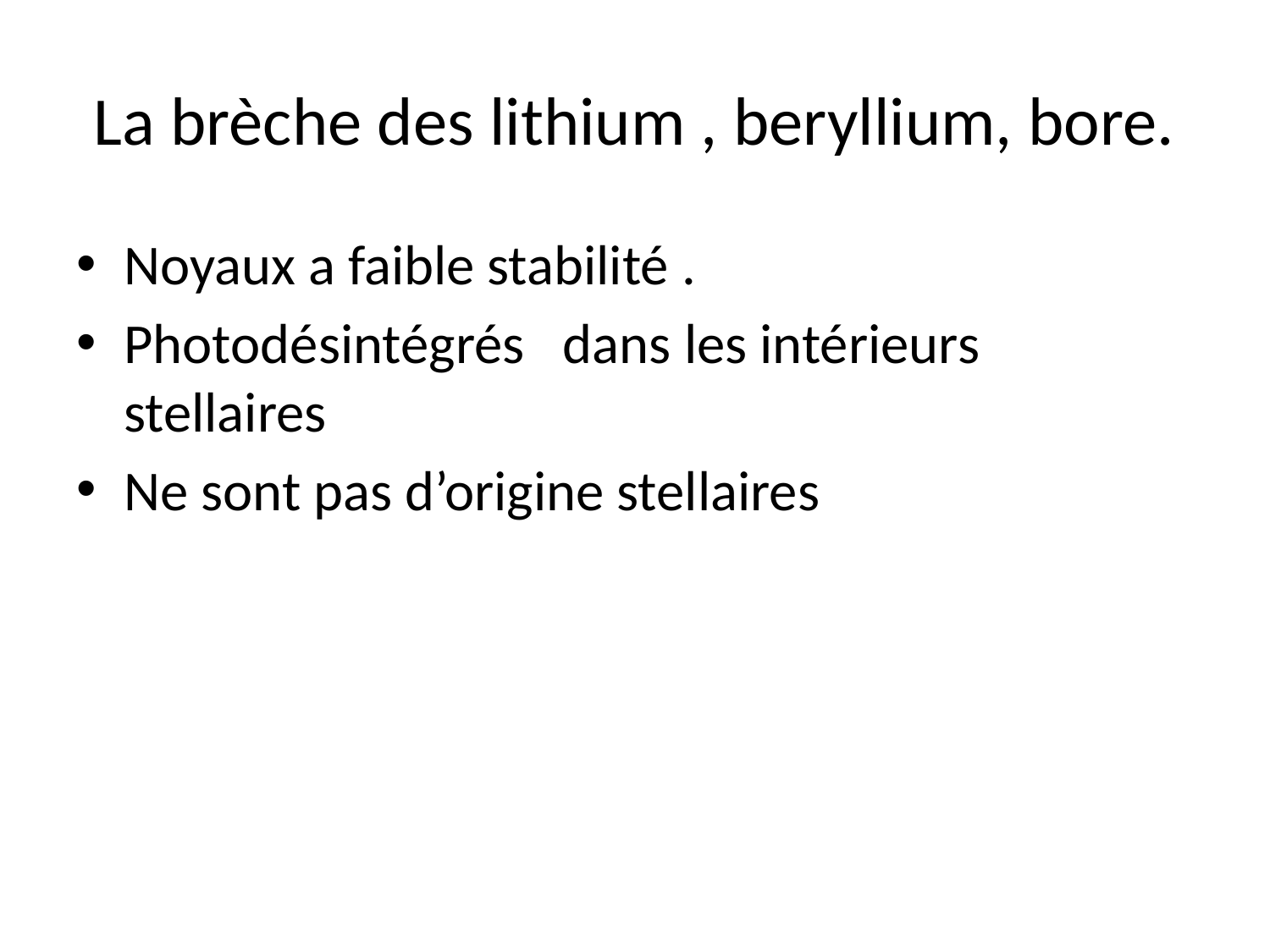

# La brèche des lithium , beryllium, bore.
Noyaux a faible stabilité .
Photodésintégrés   dans les intérieurs stellaires
Ne sont pas d’origine stellaires